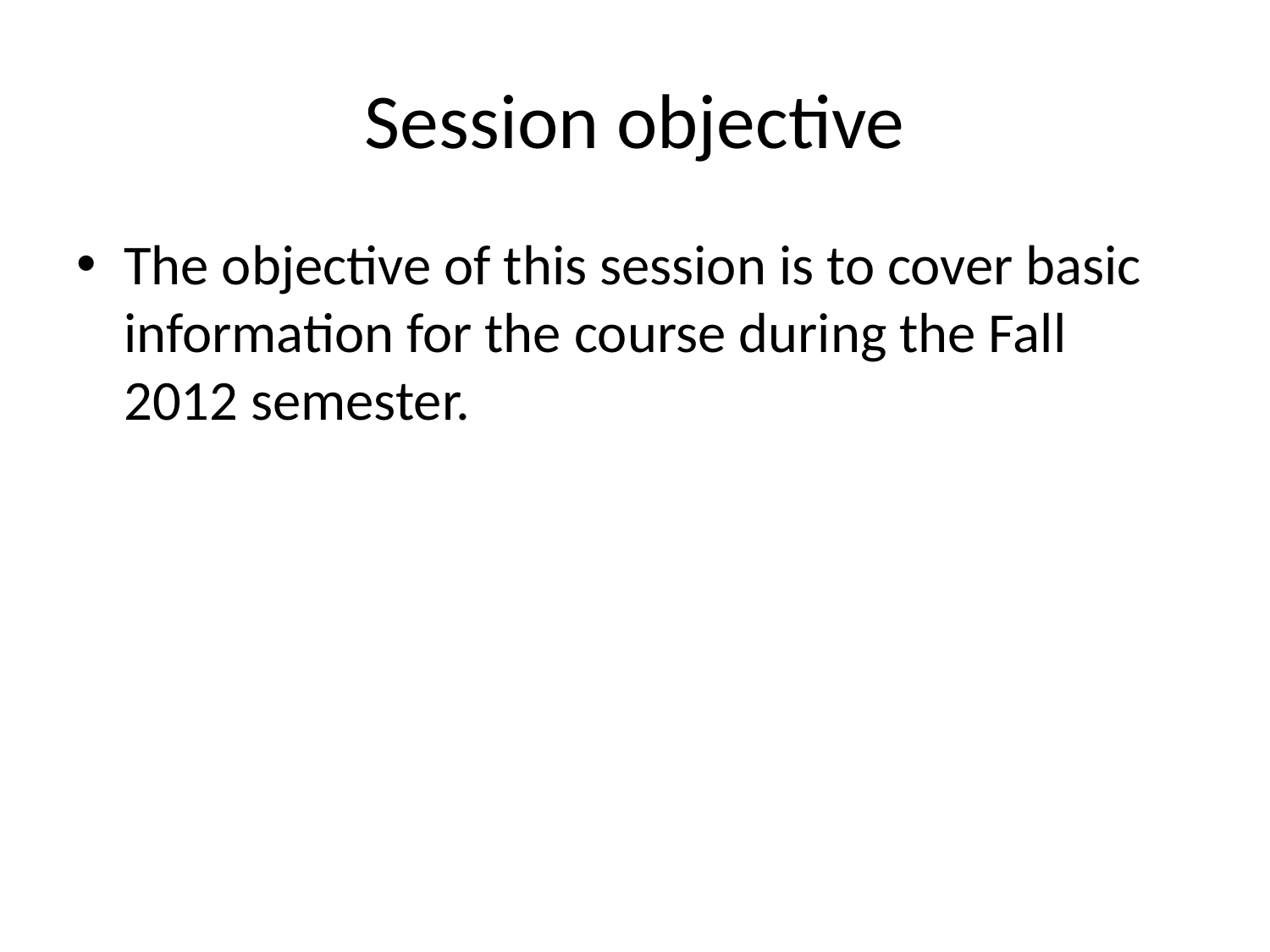

# Session objective
The objective of this session is to cover basic information for the course during the Fall 2012 semester.